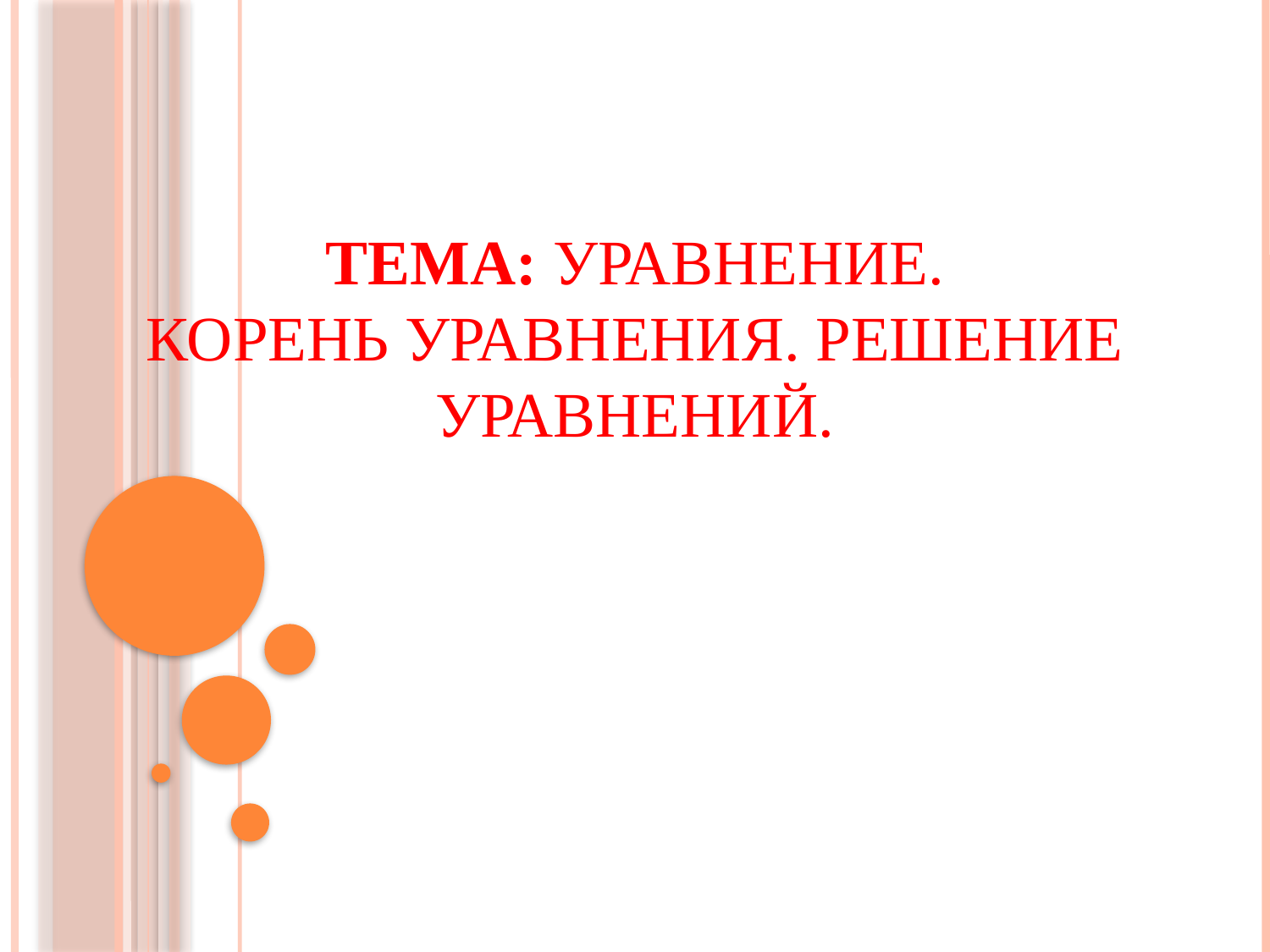

# Тема: Уравнение. Корень уравнения. Решение уравнений.